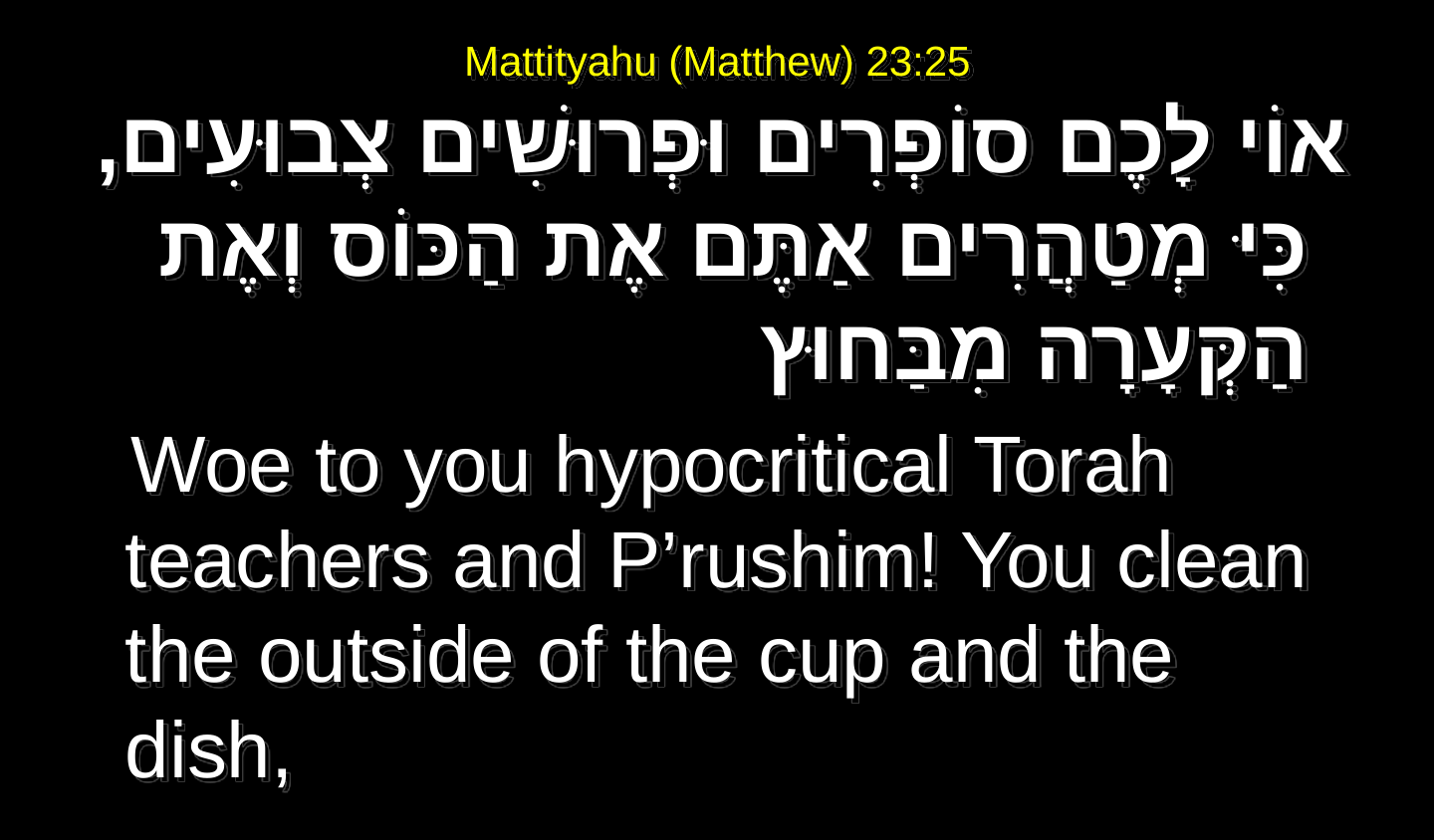

# Mattityahu (Matthew) 23:25
אוֹי לָכֶם סוֹפְרִים וּפְרוּשִׁים צְבוּעִים, כִּיּ מְטַהֲרִים אַתֶּם אֶת הַכּוֹס וְאֶת הַקְּעָרָה מִבַּחוּץ
  Woe to you hypocritical Torah teachers and P’rushim! You clean the outside of the cup and the dish,